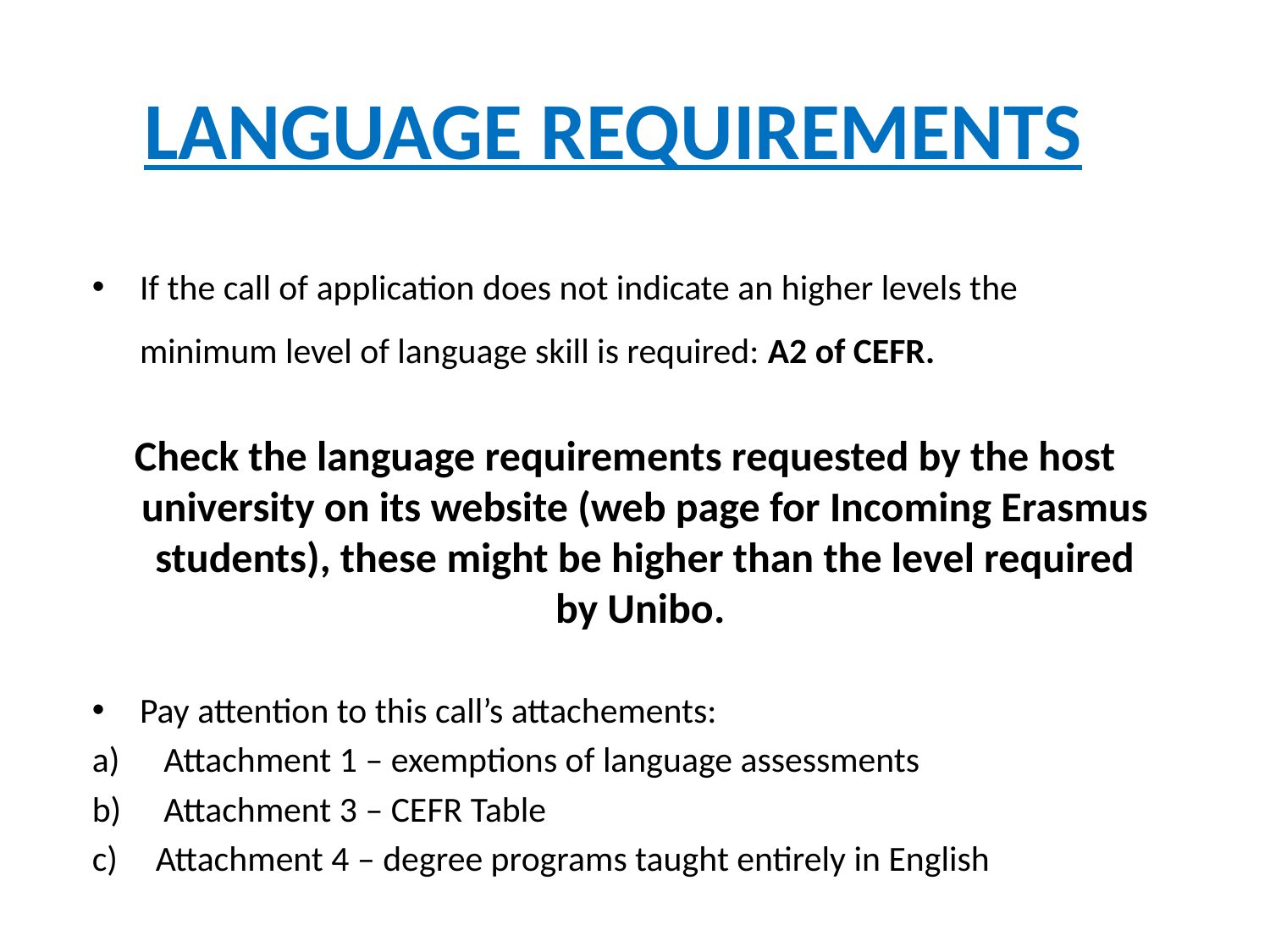

# LANGUAGE REQUIREMENTS
If the call of application does not indicate an higher levels the minimum level of language skill is required: A2 of CEFR.

Check the language requirements requested by the host university on its website (web page for Incoming Erasmus students), these might be higher than the level required by Unibo.

Pay attention to this call’s attachements:
 Attachment 1 – exemptions of language assessments
 Attachment 3 – CEFR Table
Attachment 4 – degree programs taught entirely in English